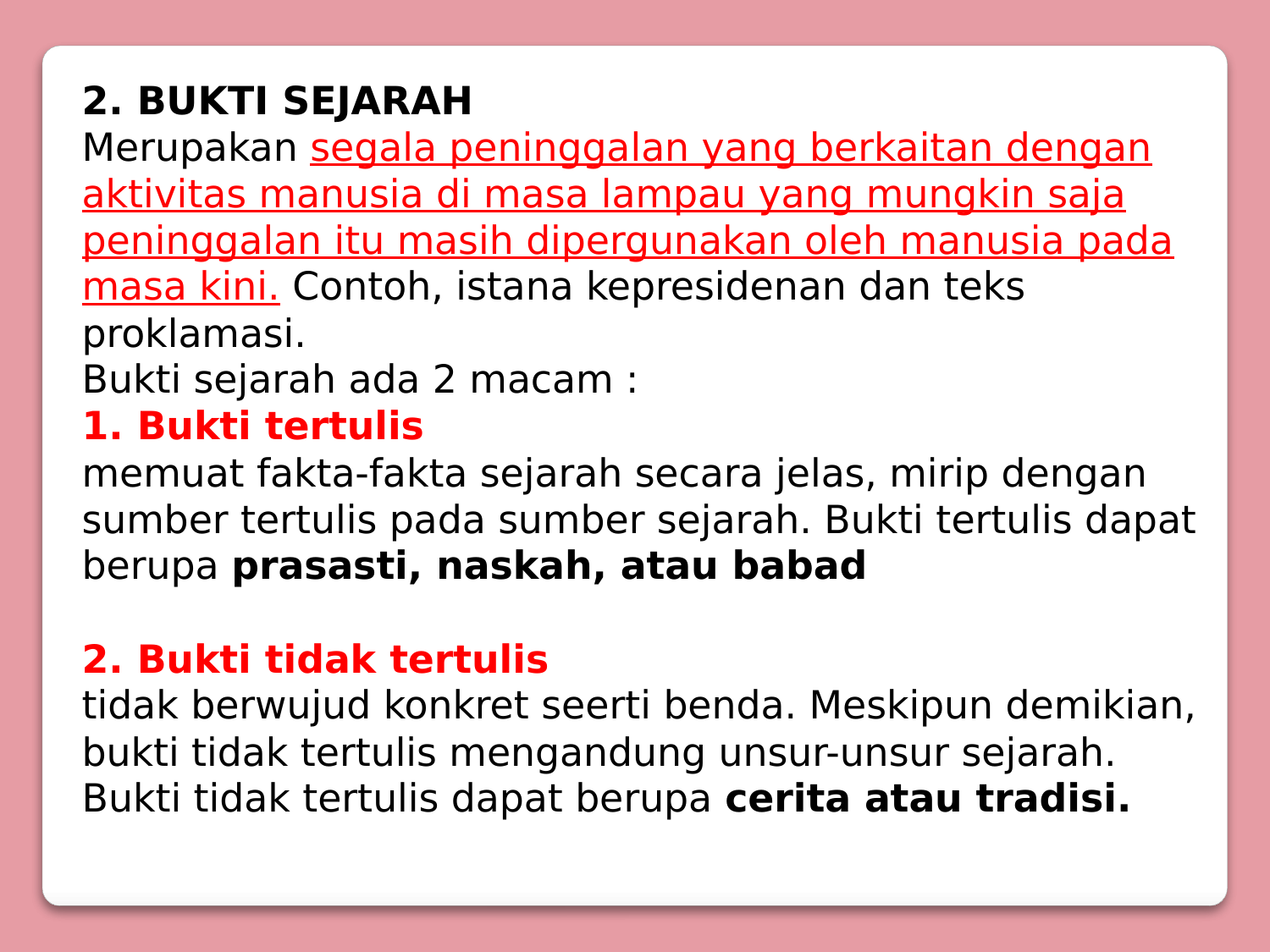

2. BUKTI SEJARAH
Merupakan segala peninggalan yang berkaitan dengan aktivitas manusia di masa lampau yang mungkin saja peninggalan itu masih dipergunakan oleh manusia pada masa kini. Contoh, istana kepresidenan dan teks proklamasi.
Bukti sejarah ada 2 macam :
1. Bukti tertulis
memuat fakta-fakta sejarah secara jelas, mirip dengan sumber tertulis pada sumber sejarah. Bukti tertulis dapat berupa prasasti, naskah, atau babad

2. Bukti tidak tertulis
tidak berwujud konkret seerti benda. Meskipun demikian, bukti tidak tertulis mengandung unsur-unsur sejarah. Bukti tidak tertulis dapat berupa cerita atau tradisi.